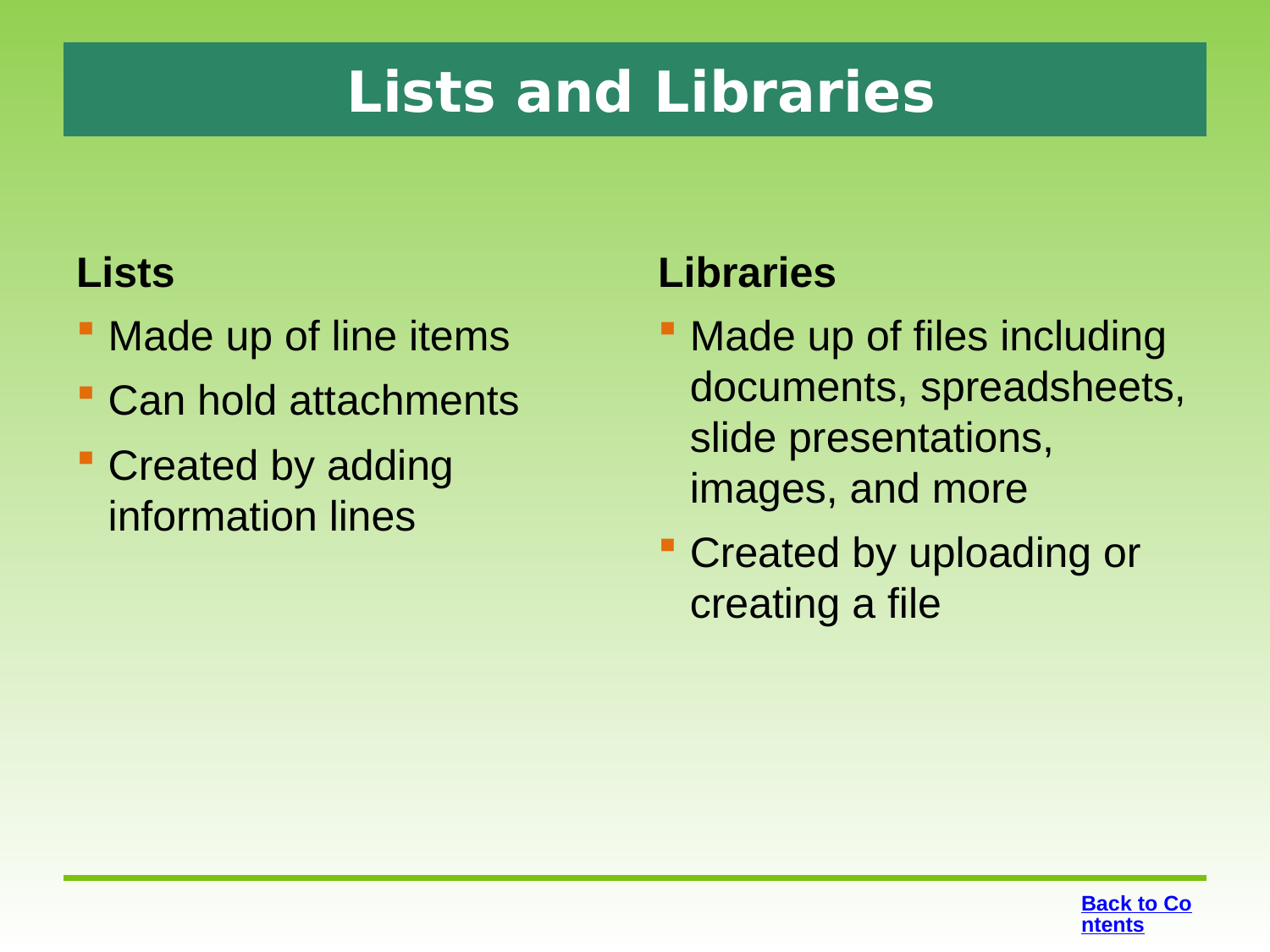

# Lists and Libraries
Lists
Libraries
Made up of line items
Can hold attachments
Created by adding information lines
Made up of files including documents, spreadsheets, slide presentations, images, and more
Created by uploading or creating a file
Back to Contents